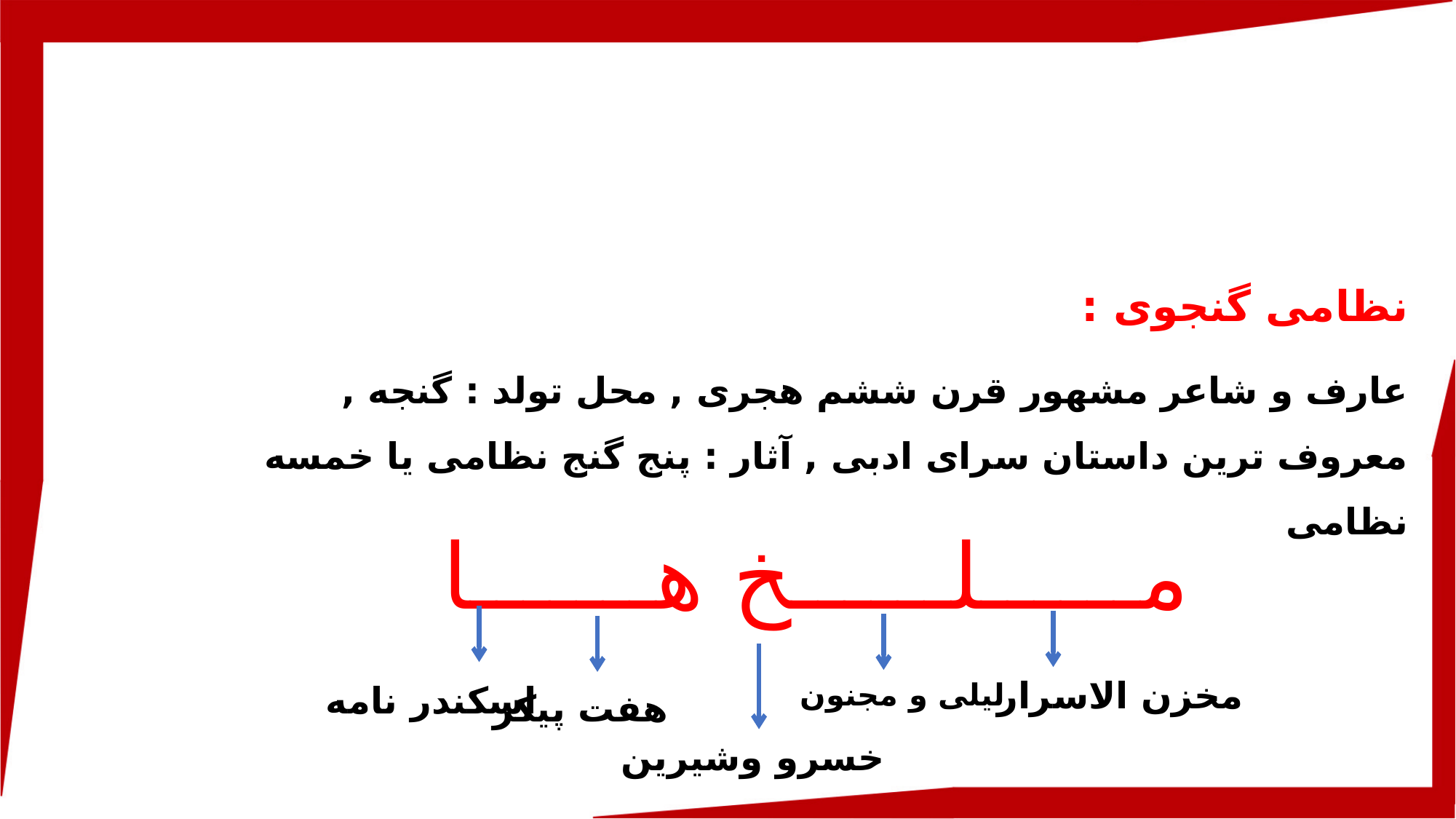

نظامی گنجوی :
عارف و شاعر مشهور قرن ششم هجری , محل تولد : گنجه , معروف ترین داستان سرای ادبی , آثار : پنج گنج نظامی یا خمسه نظامی
مــــــلــــــخ هـــــــا
 مخزن الاسرار
لیلی و مجنون
اسکندر نامه
هفت پیکر
خسرو وشیرین